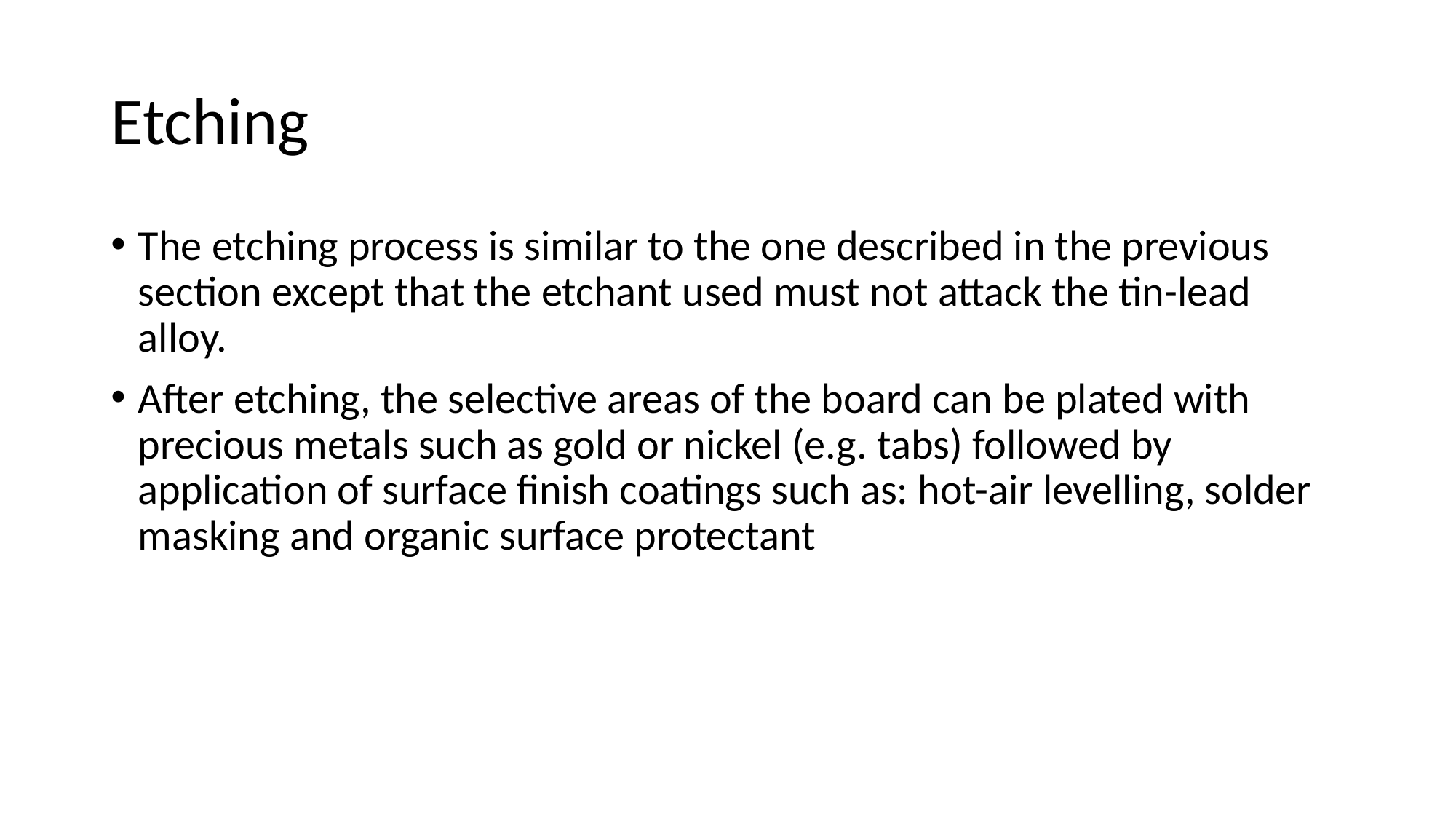

# Etching
The etching process is similar to the one described in the previous section except that the etchant used must not attack the tin-lead alloy.
After etching, the selective areas of the board can be plated with precious metals such as gold or nickel (e.g. tabs) followed by application of surface finish coatings such as: hot-air levelling, solder masking and organic surface protectant